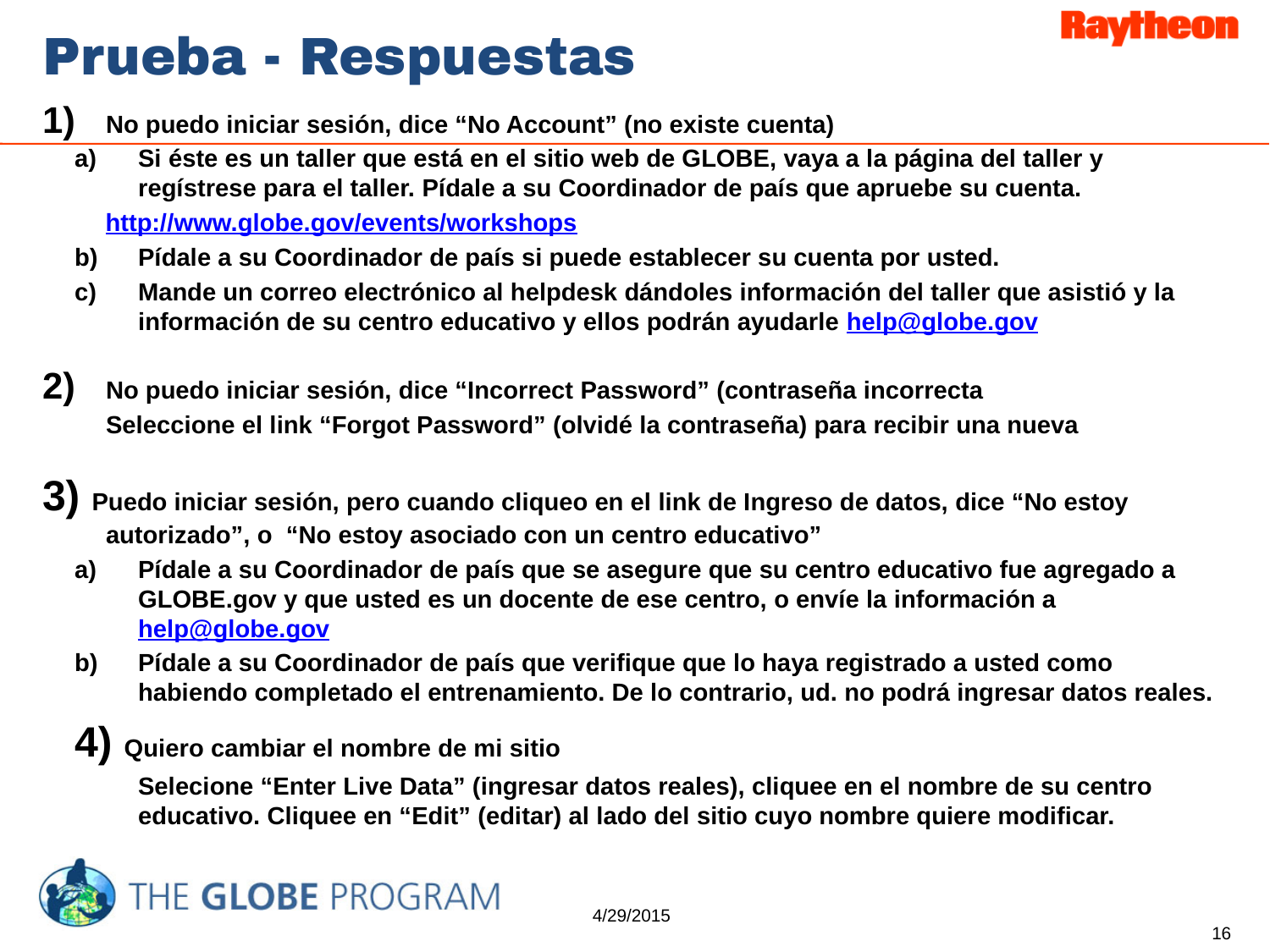

# Prueba - Respuestas
No puedo iniciar sesión, dice “No Account” (no existe cuenta)
Si éste es un taller que está en el sitio web de GLOBE, vaya a la página del taller y regístrese para el taller. Pídale a su Coordinador de país que apruebe su cuenta.
http://www.globe.gov/events/workshops
Pídale a su Coordinador de país si puede establecer su cuenta por usted.
Mande un correo electrónico al helpdesk dándoles información del taller que asistió y la información de su centro educativo y ellos podrán ayudarle help@globe.gov

No puedo iniciar sesión, dice “Incorrect Password” (contraseña incorrecta
	Seleccione el link “Forgot Password” (olvidé la contraseña) para recibir una nueva

3) Puedo iniciar sesión, pero cuando cliqueo en el link de Ingreso de datos, dice “No estoy autorizado”, o  “No estoy asociado con un centro educativo”
Pídale a su Coordinador de país que se asegure que su centro educativo fue agregado a GLOBE.gov y que usted es un docente de ese centro, o envíe la información a help@globe.gov
Pídale a su Coordinador de país que verifique que lo haya registrado a usted como habiendo completado el entrenamiento. De lo contrario, ud. no podrá ingresar datos reales.
4) Quiero cambiar el nombre de mi sitio
	Selecione “Enter Live Data” (ingresar datos reales), cliquee en el nombre de su centro educativo. Cliquee en “Edit” (editar) al lado del sitio cuyo nombre quiere modificar.
4/29/2015
16